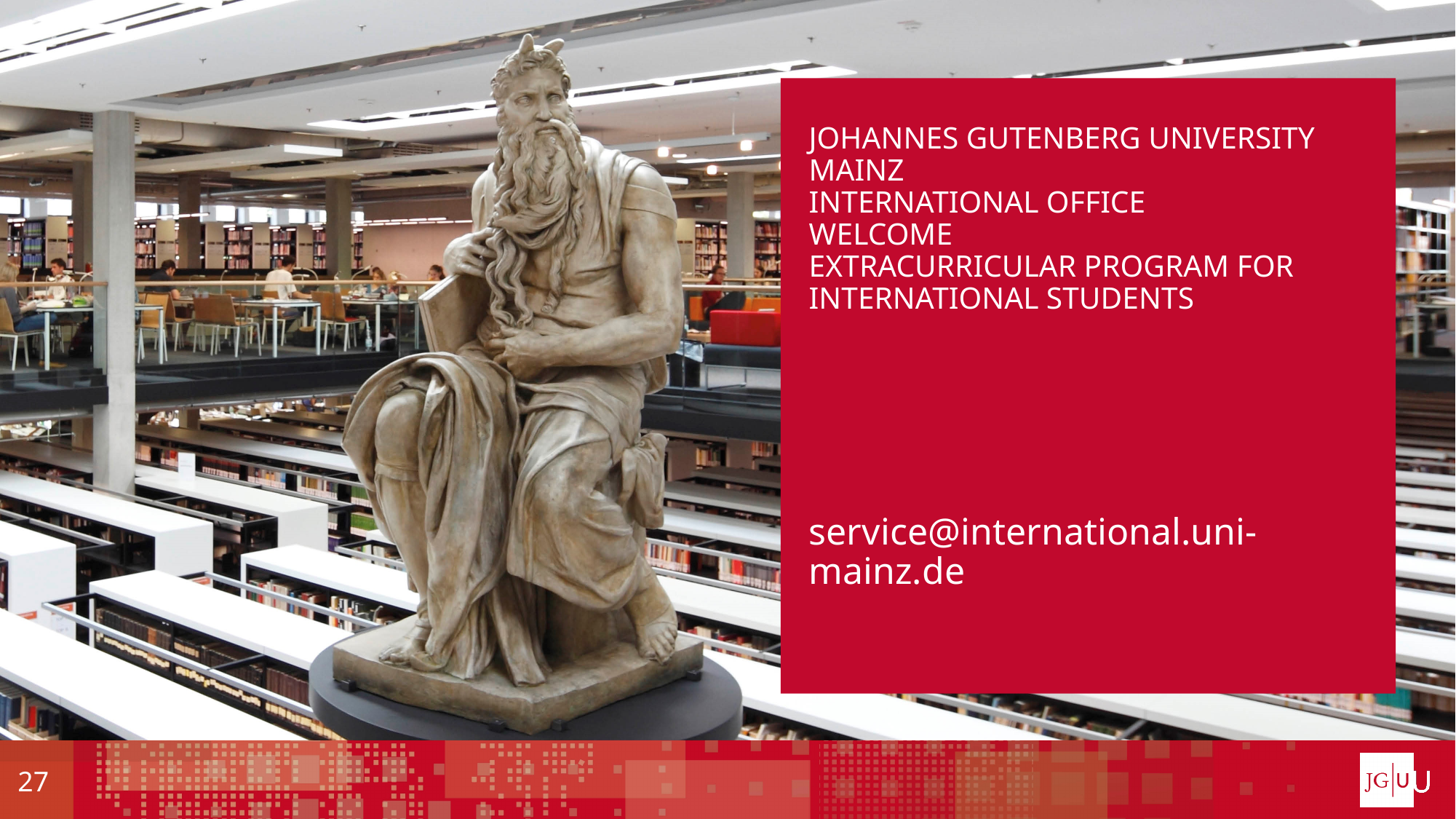

# Johannes Gutenberg University Mainz International office Welcome extracurricular program for international Students
service@international.uni-mainz.de
27